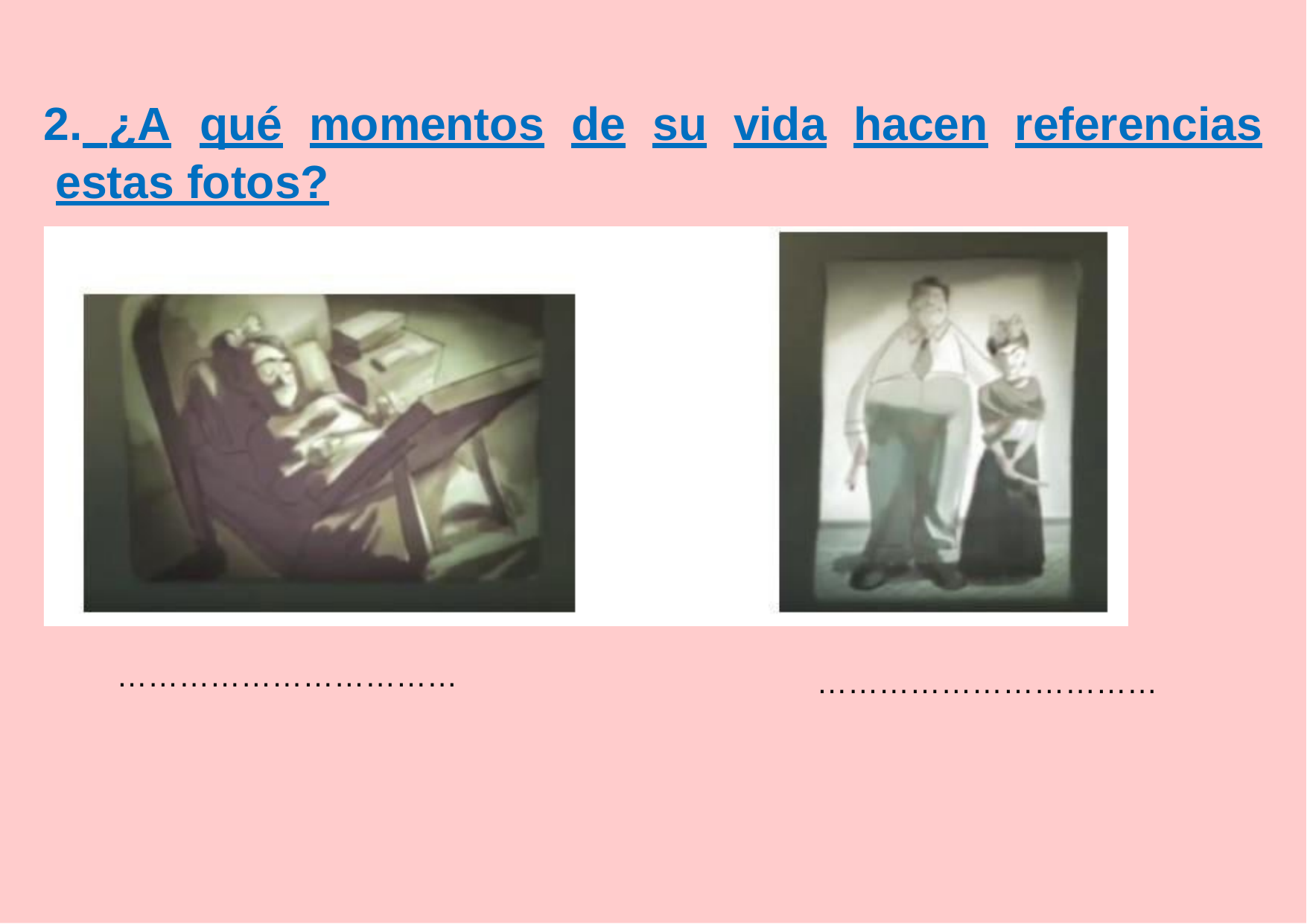

# 2.  ¿A	qué	momentos	de	su	vida	hacen	referencias  estas fotos?

……………………………
……………………………